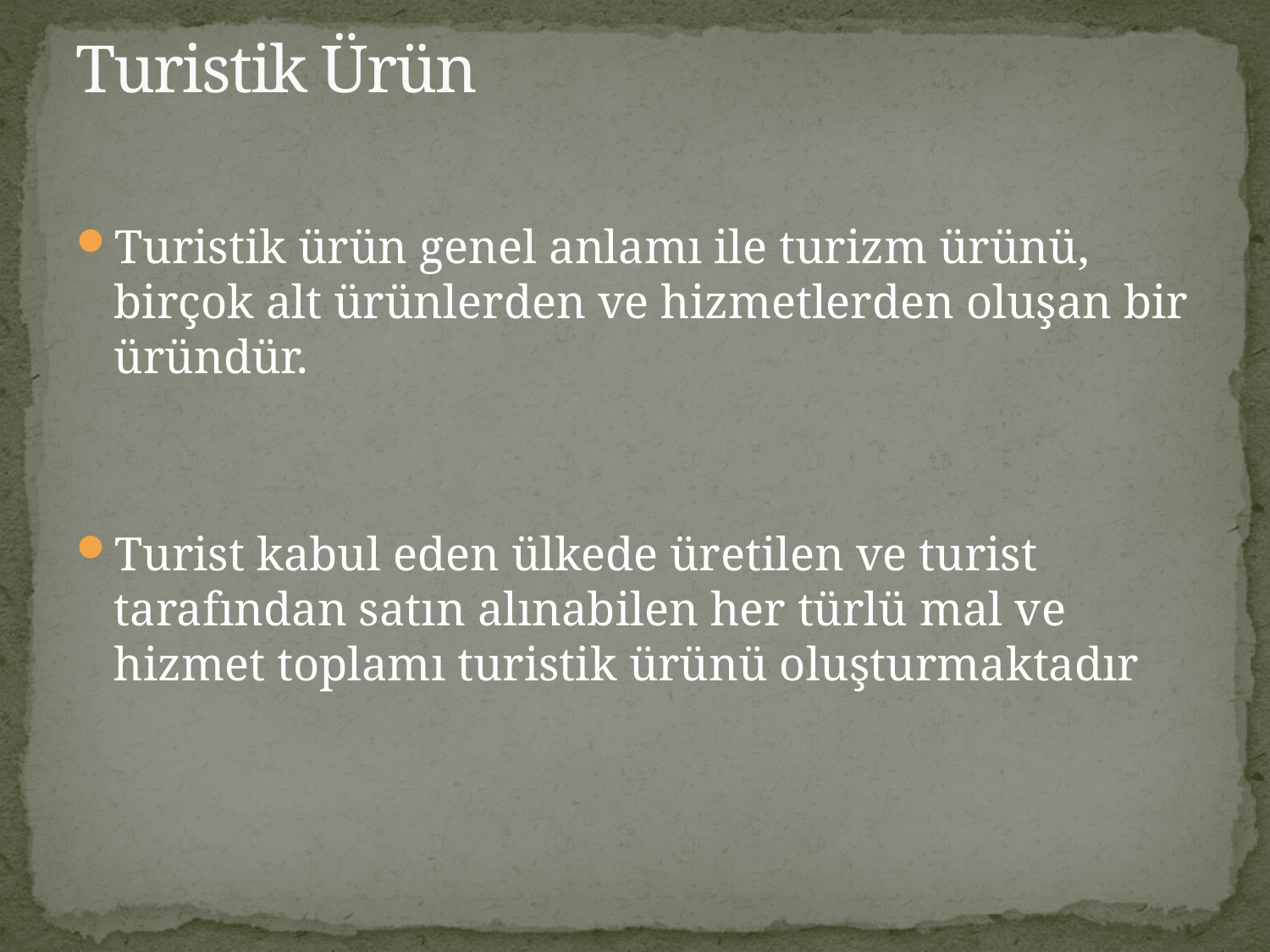

# Turistik Ürün
Turistik ürün genel anlamı ile turizm ürünü, birçok alt ürünlerden ve hizmetlerden oluşan bir üründür.

Turist kabul eden ülkede üretilen ve turist tarafından satın alınabilen her türlü mal ve hizmet toplamı turistik ürünü oluşturmaktadır